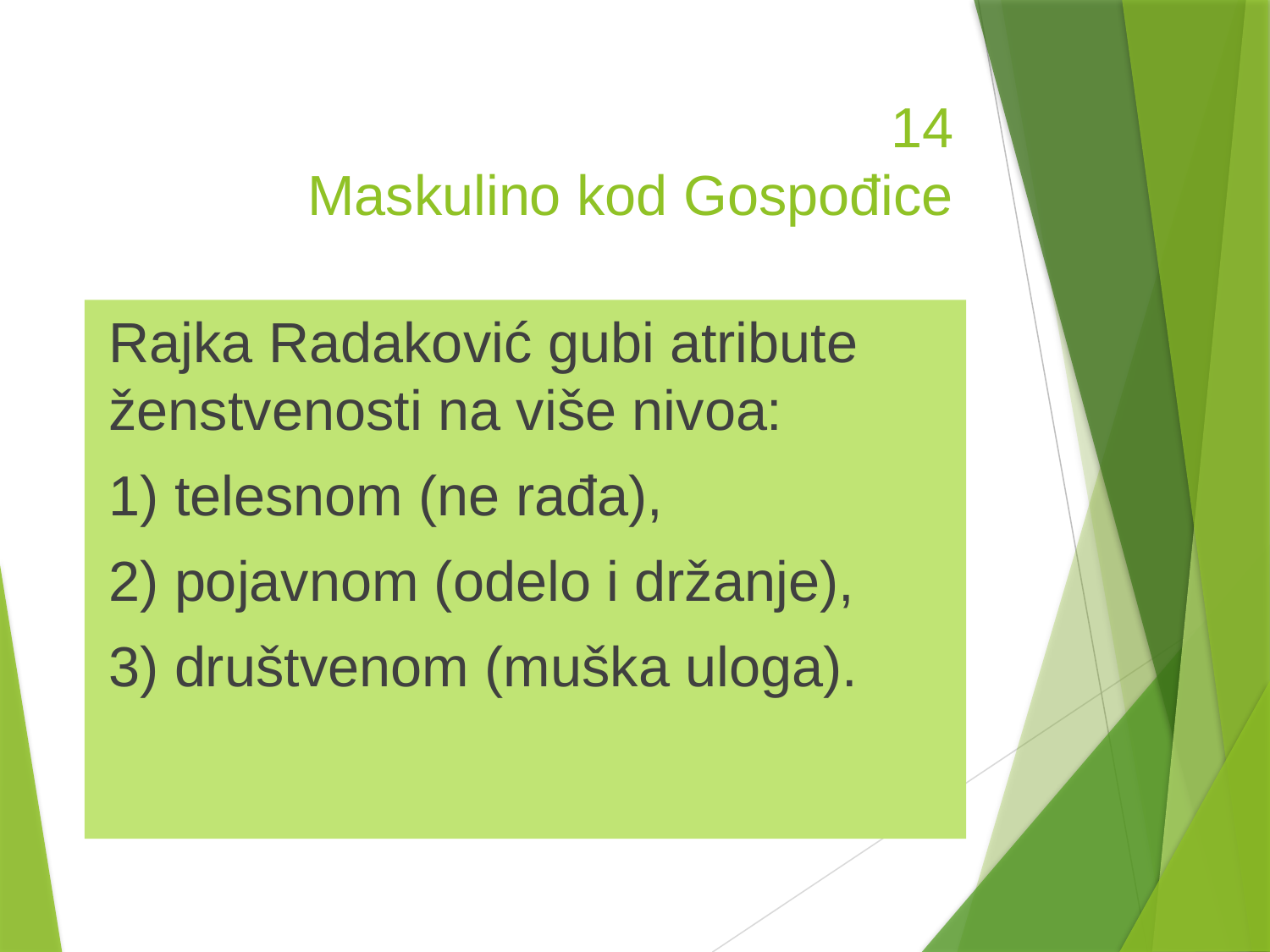

# 14 Maskulino kod Gospođice
Rajka Radaković gubi atribute ženstvenosti na više nivoa:
1) telesnom (ne rađa),
2) pojavnom (odelo i držanje),
3) društvenom (muška uloga).